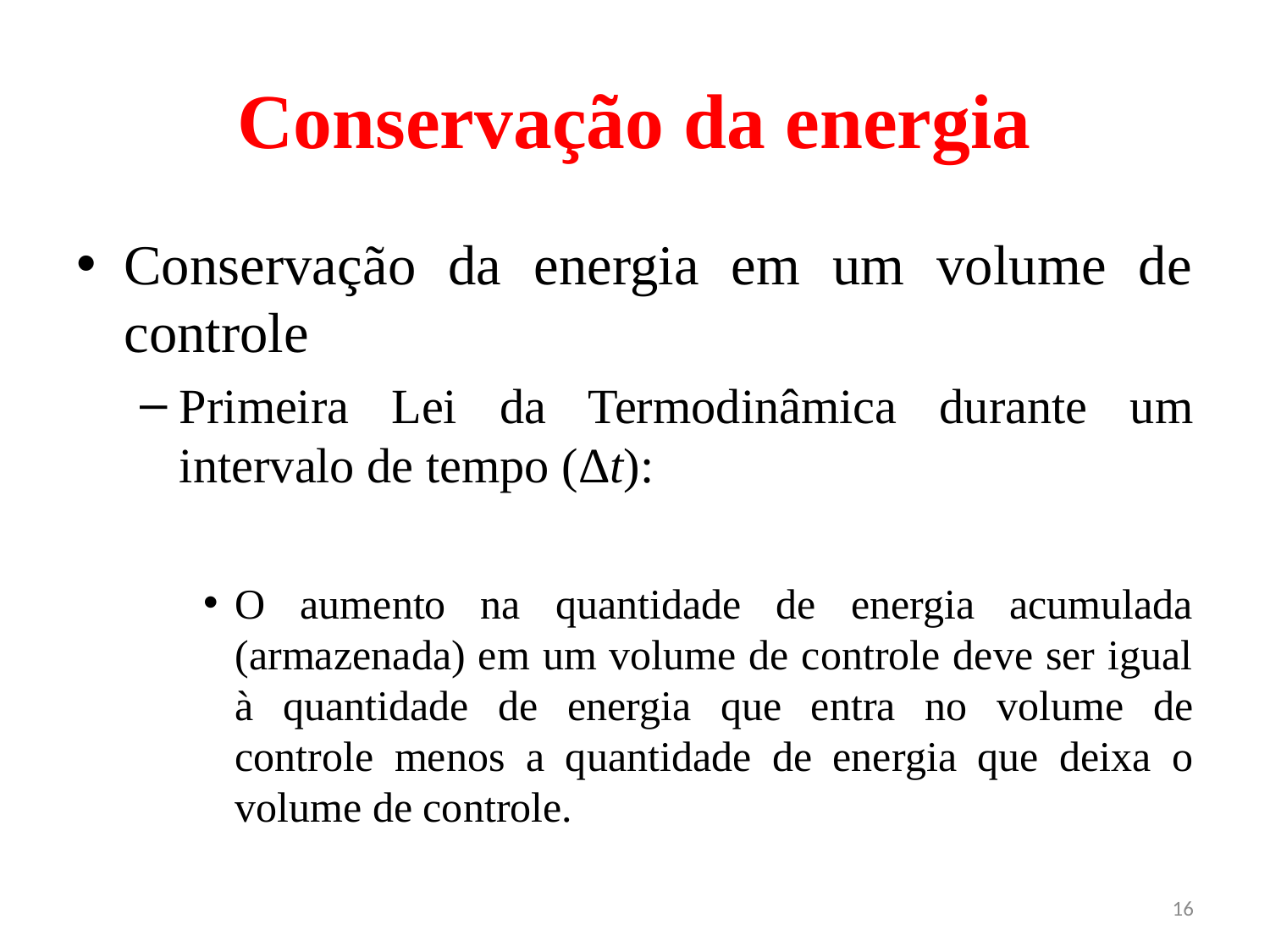

# Conservação da energia
Conservação da energia em um volume de controle
Primeira Lei da Termodinâmica durante um intervalo de tempo (Δt):

O aumento na quantidade de energia acumulada (armazenada) em um volume de controle deve ser igual à quantidade de energia que entra no volume de controle menos a quantidade de energia que deixa o volume de controle.
16